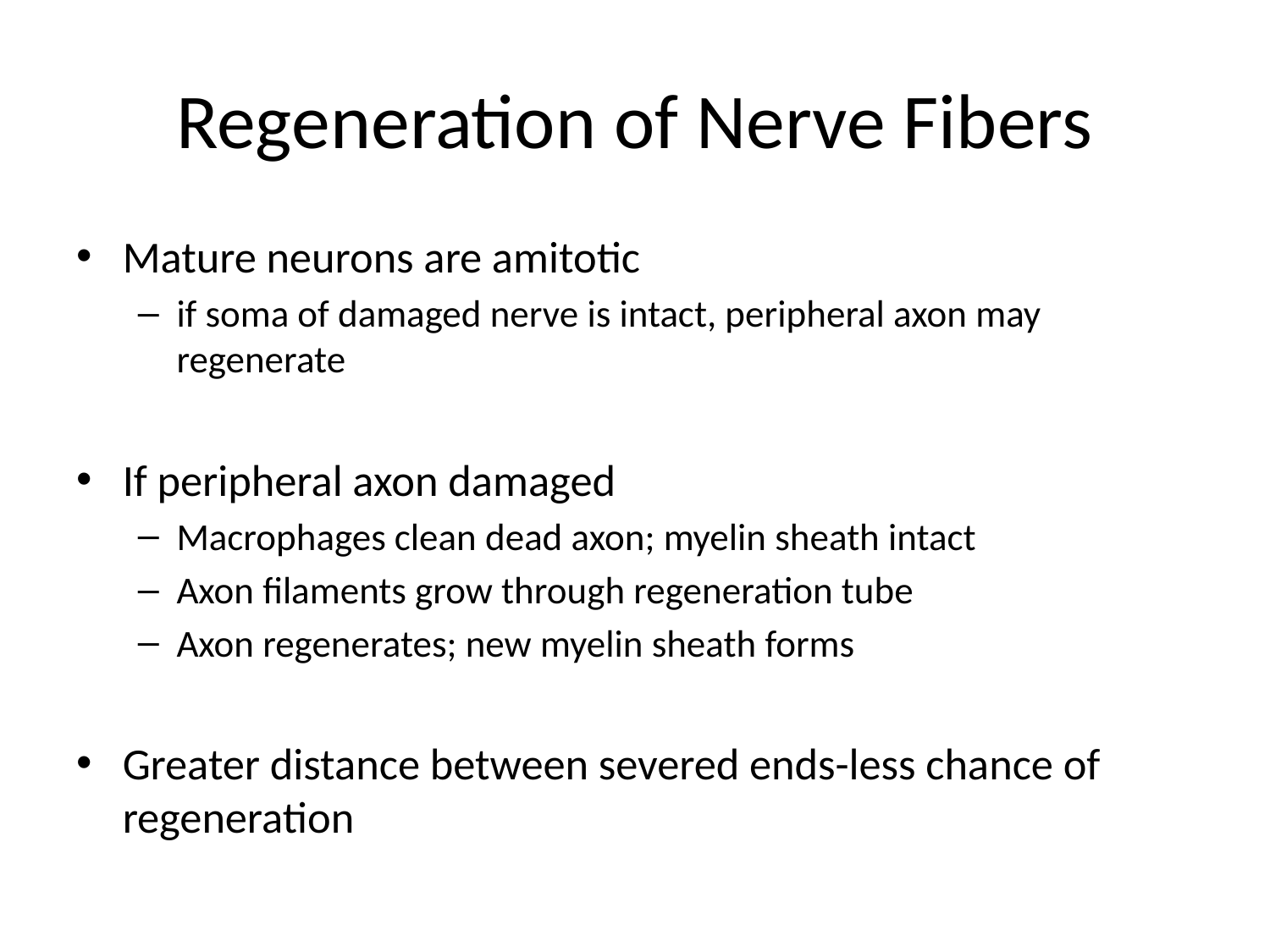

# Regeneration of Nerve Fibers
Mature neurons are amitotic
if soma of damaged nerve is intact, peripheral axon may regenerate

If peripheral axon damaged
Macrophages clean dead axon; myelin sheath intact
Axon filaments grow through regeneration tube
Axon regenerates; new myelin sheath forms

Greater distance between severed ends-less chance of regeneration